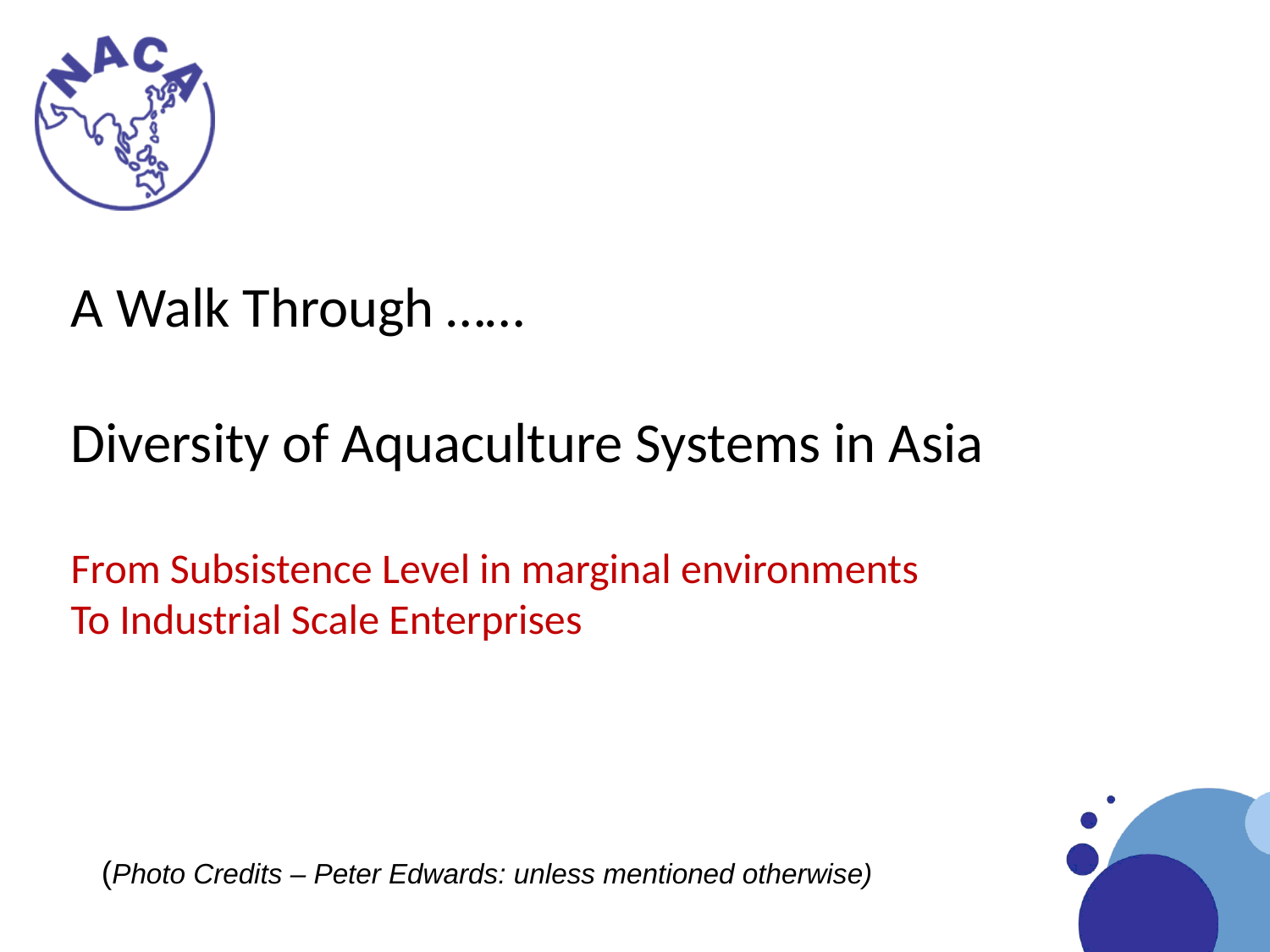

A Walk Through ……

Diversity of Aquaculture Systems in Asia

From Subsistence Level in marginal environments
To Industrial Scale Enterprises
(Photo Credits – Peter Edwards: unless mentioned otherwise)